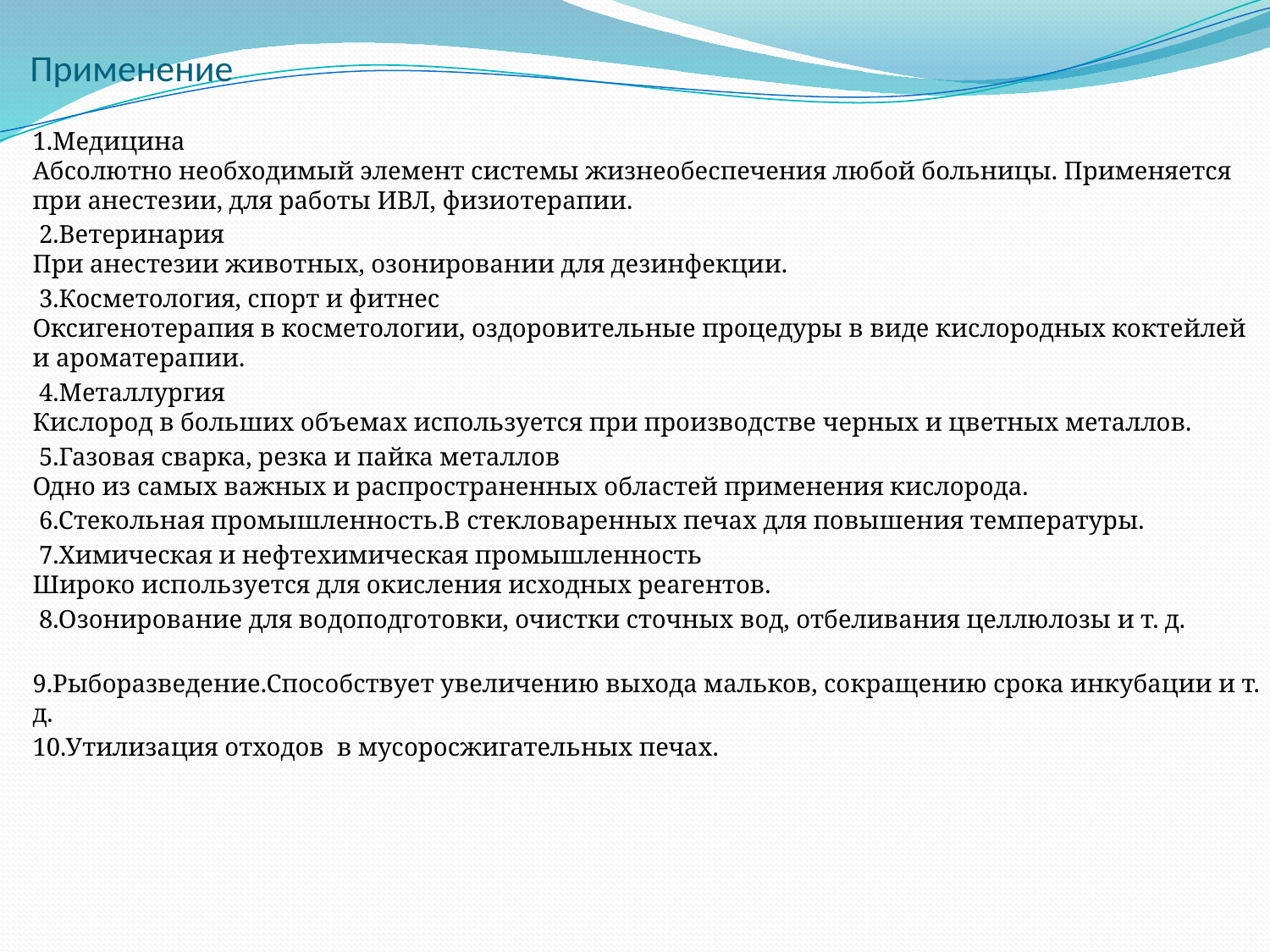

# Применение
1.Медицина
Абсолютно необходимый элемент системы жизнеобеспечения любой больницы. Применяется при анестезии, для работы ИВЛ, физиотерапии.
 2.Ветеринария
При анестезии животных, озонировании для дезинфекции.
 3.Косметология, спорт и фитнес
Оксигенотерапия в косметологии, оздоровительные процедуры в виде кислородных коктейлей и ароматерапии.
 4.Металлургия
Кислород в больших объемах используется при производстве черных и цветных металлов.
 5.Газовая сварка, резка и пайка металлов
Одно из самых важных и распространенных областей применения кислорода.
 6.Стекольная промышленность.В стекловаренных печах для повышения температуры.
 7.Химическая и нефтехимическая промышленность
Широко используется для окисления исходных реагентов.
 8.Озонирование для водоподготовки, очистки сточных вод, отбеливания целлюлозы и т. д.
9.Рыборазведение.Способствует увеличению выхода мальков, сокращению срока инкубации и т. д.
10.Утилизация отходов  в мусоросжигательных печах.